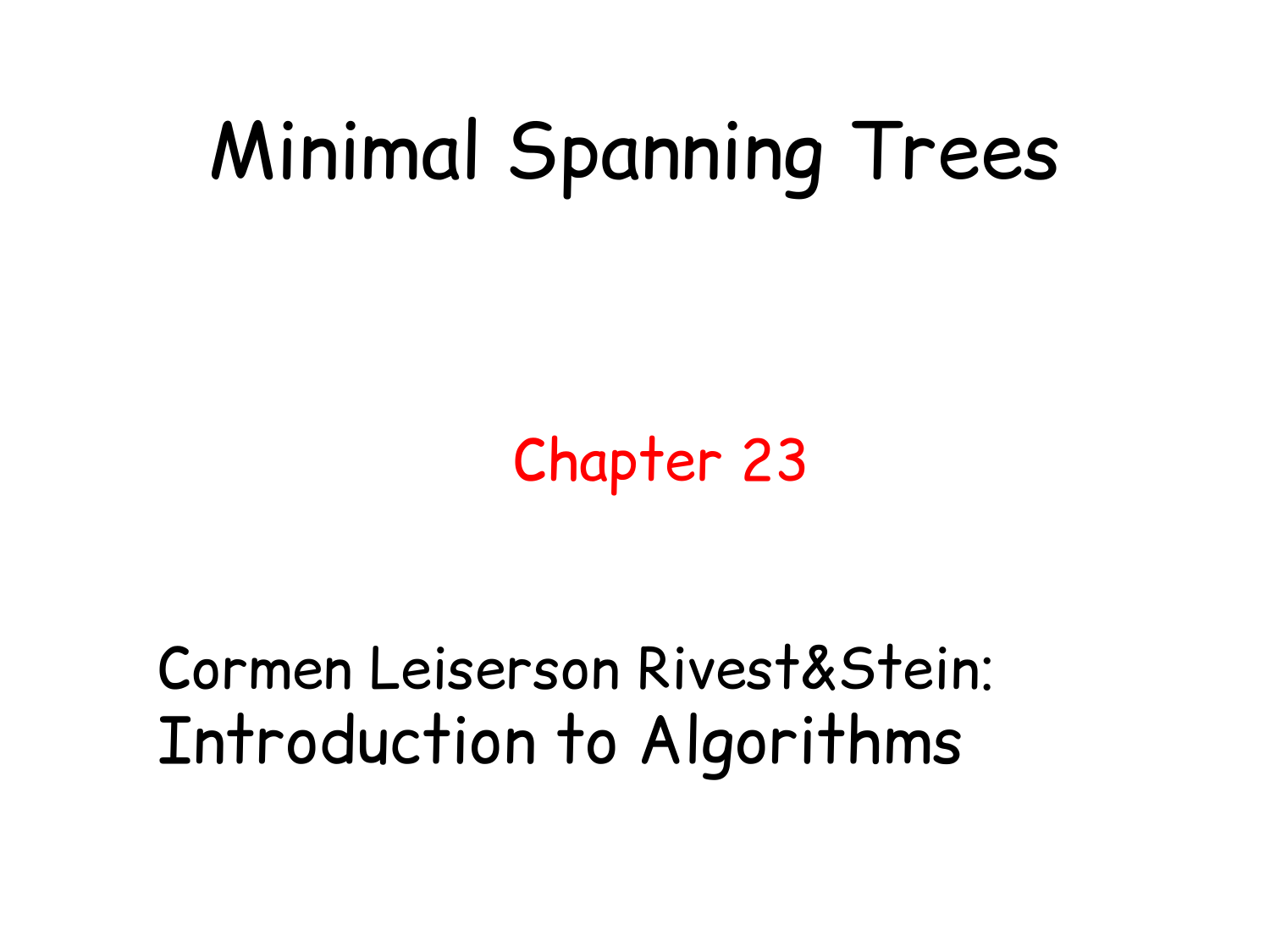

# Minimal Spanning Trees

Chapter 23
Cormen Leiserson Rivest&Stein:
Introduction to Algorithms